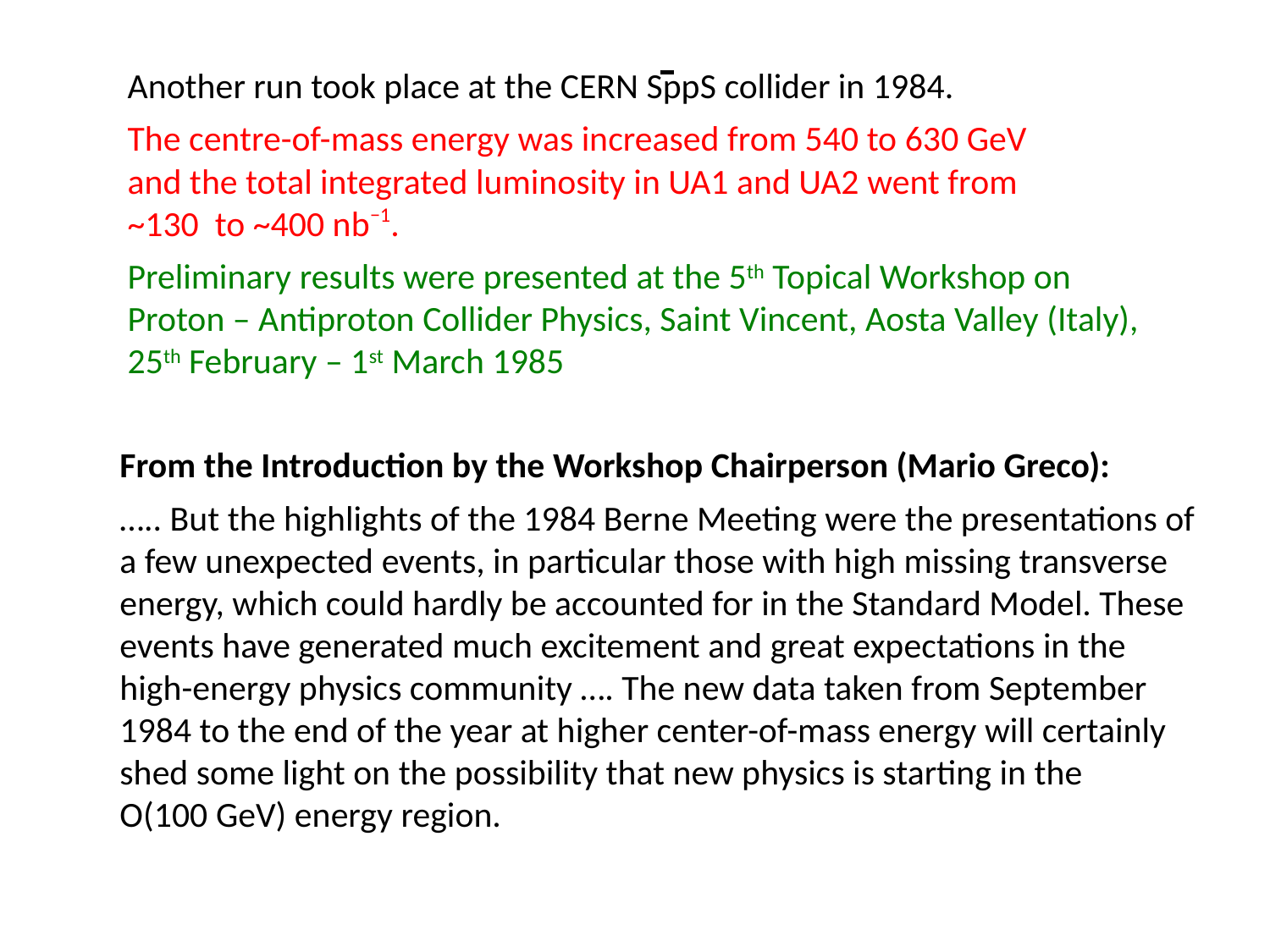

Another run took place at the CERN SppS collider in 1984.
The centre-of-mass energy was increased from 540 to 630 GeV
and the total integrated luminosity in UA1 and UA2 went from
~130  to ~400 nb−1.
Preliminary results were presented at the 5th Topical Workshop on
Proton – Antiproton Collider Physics, Saint Vincent, Aosta Valley (Italy),
25th February – 1st March 1985
From the Introduction by the Workshop Chairperson (Mario Greco):
….. But the highlights of the 1984 Berne Meeting were the presentations of a few unexpected events, in particular those with high missing transverse energy, which could hardly be accounted for in the Standard Model. These events have generated much excitement and great expectations in the high-energy physics community …. The new data taken from September 1984 to the end of the year at higher center-of-mass energy will certainly shed some light on the possibility that new physics is starting in the
O(100 GeV) energy region.